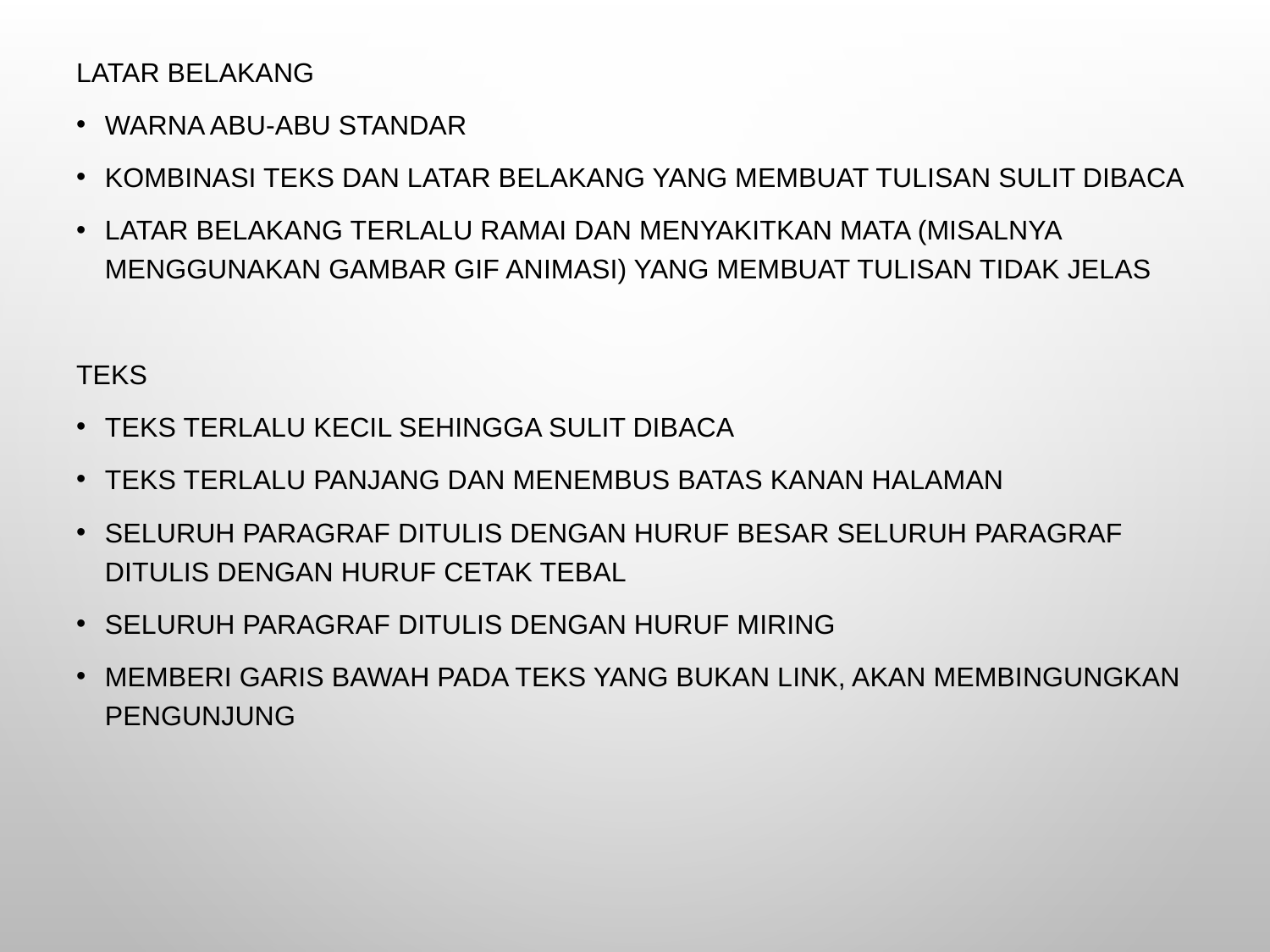

LATAR BELAKANG
Warna abu-abu standar
Kombinasi teks dan latar belakang yang membuat tulisan sulit dibaca
Latar belakang terlalu ramai dan menyakitkan mata (misalnya menggunakan gambar gif animasi) yang membuat tulisan tidak jelas

TEKS
Teks terlalu kecil sehingga sulit dibaca
Teks terlalu panjang dan menembus batas kanan halaman
Seluruh paragraf ditulis dengan HURUF BESAR Seluruh paragraf ditulis dengan huruf cetak tebal
Seluruh paragraf ditulis dengan huruf miring
Memberi garis bawah pada teks yang bukan link, akan membingungkan pengunjung